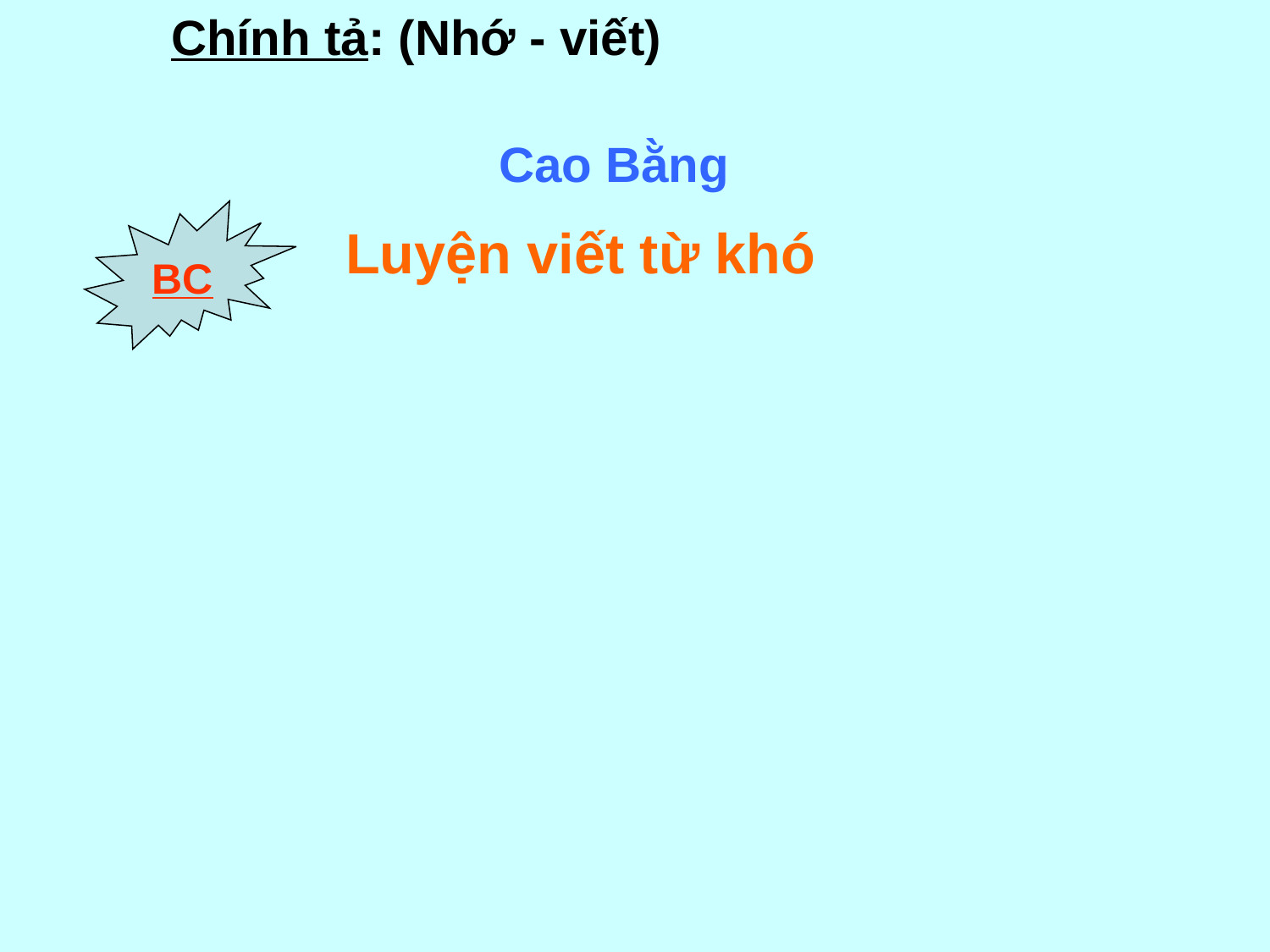

Chính tả: (Nhớ - viết)
Cao Bằng
BC
 Luyện viết từ khó